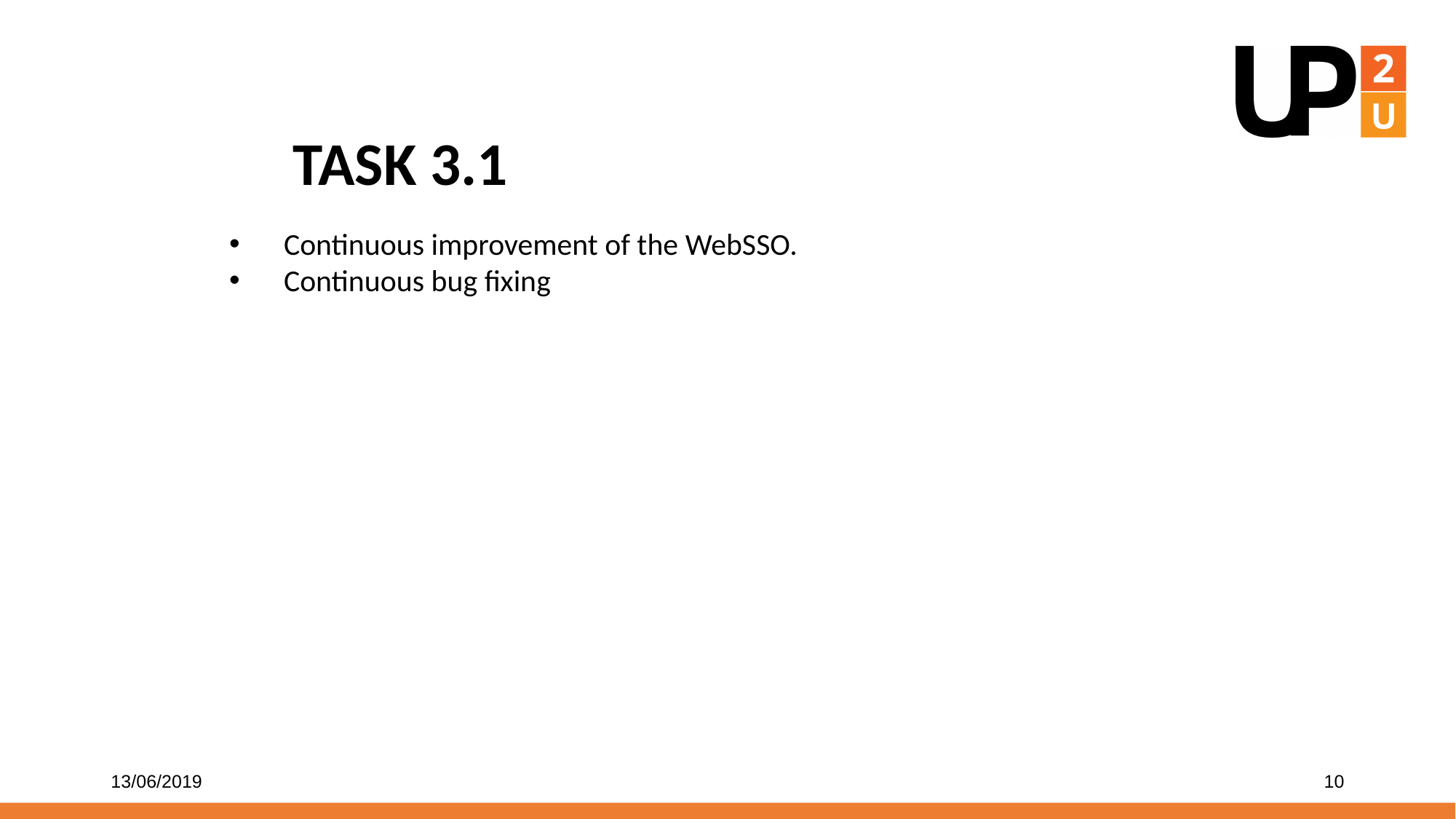

TASK 3.1

Continuous improvement of the WebSSO.
Continuous bug fixing

13/06/2019

10